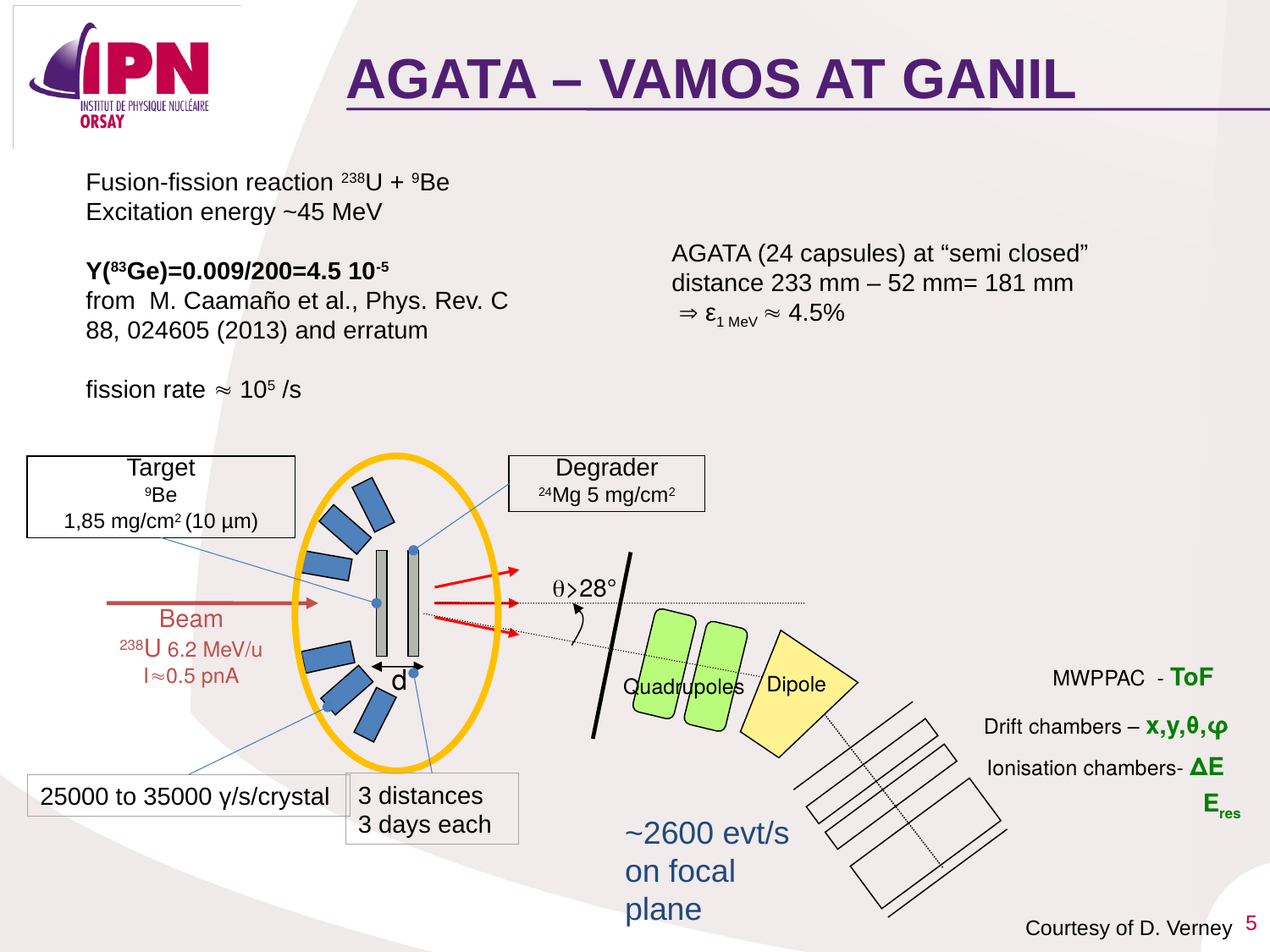

# AGATA – vamos at GANIL
Fusion-fission reaction 238U + 9Be
Excitation energy ~45 MeV

Y(83Ge)=0.009/200=4.5 10-5
from  M. Caamaño et al., Phys. Rev. C 88, 024605 (2013) and erratum

fission rate ≈ 105 /s
AGATA (24 capsules) at “semi closed” distance 233 mm – 52 mm= 181 mm
 ⇒ ε1 MeV ≈ 4.5%
Degrader
24Mg 5 mg/cm2
Target
9Be
1,85 mg/cm2 (10 µm)

MWPPAC  - ToF
Dipole
Quadrupoles
Drift chambers – x,y,θ,φ

θ>28°

Beam
238U 6.2 MeV/u
I≈0.5 pnA

d

 Ionisation chambers- ΔE
Eres

3 distances
3 days each
25000 to 35000 γ/s/crystal
~2600 evt/s on focal plane
Courtesy of D. Verney